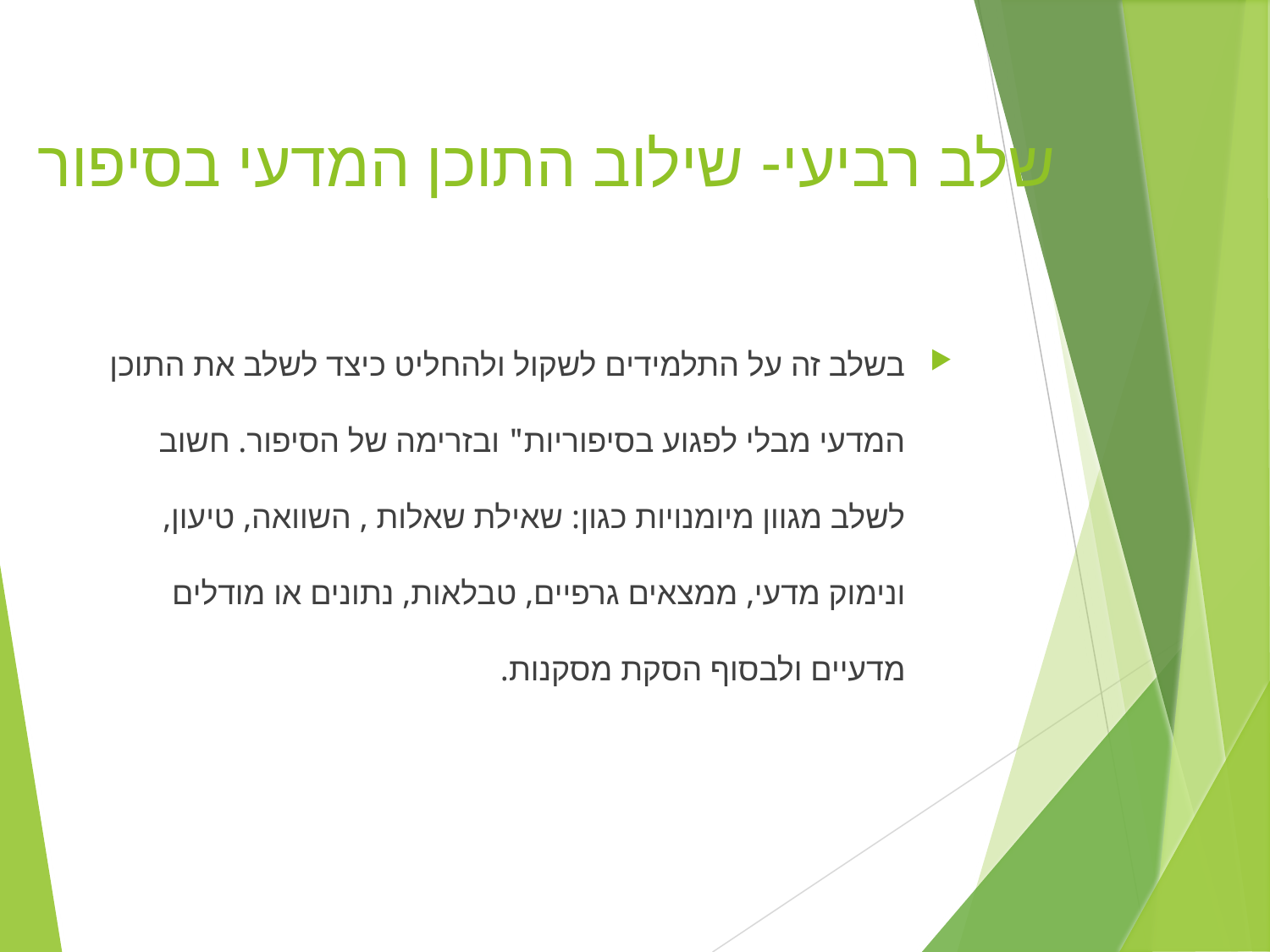

# שלב רביעי- שילוב התוכן המדעי בסיפור
בשלב זה על התלמידים לשקול ולהחליט כיצד לשלב את התוכן המדעי מבלי לפגוע בסיפוריות" ובזרימה של הסיפור. חשוב לשלב מגוון מיומנויות כגון: שאילת שאלות , השוואה, טיעון, ונימוק מדעי, ממצאים גרפיים, טבלאות, נתונים או מודלים מדעיים ולבסוף הסקת מסקנות.